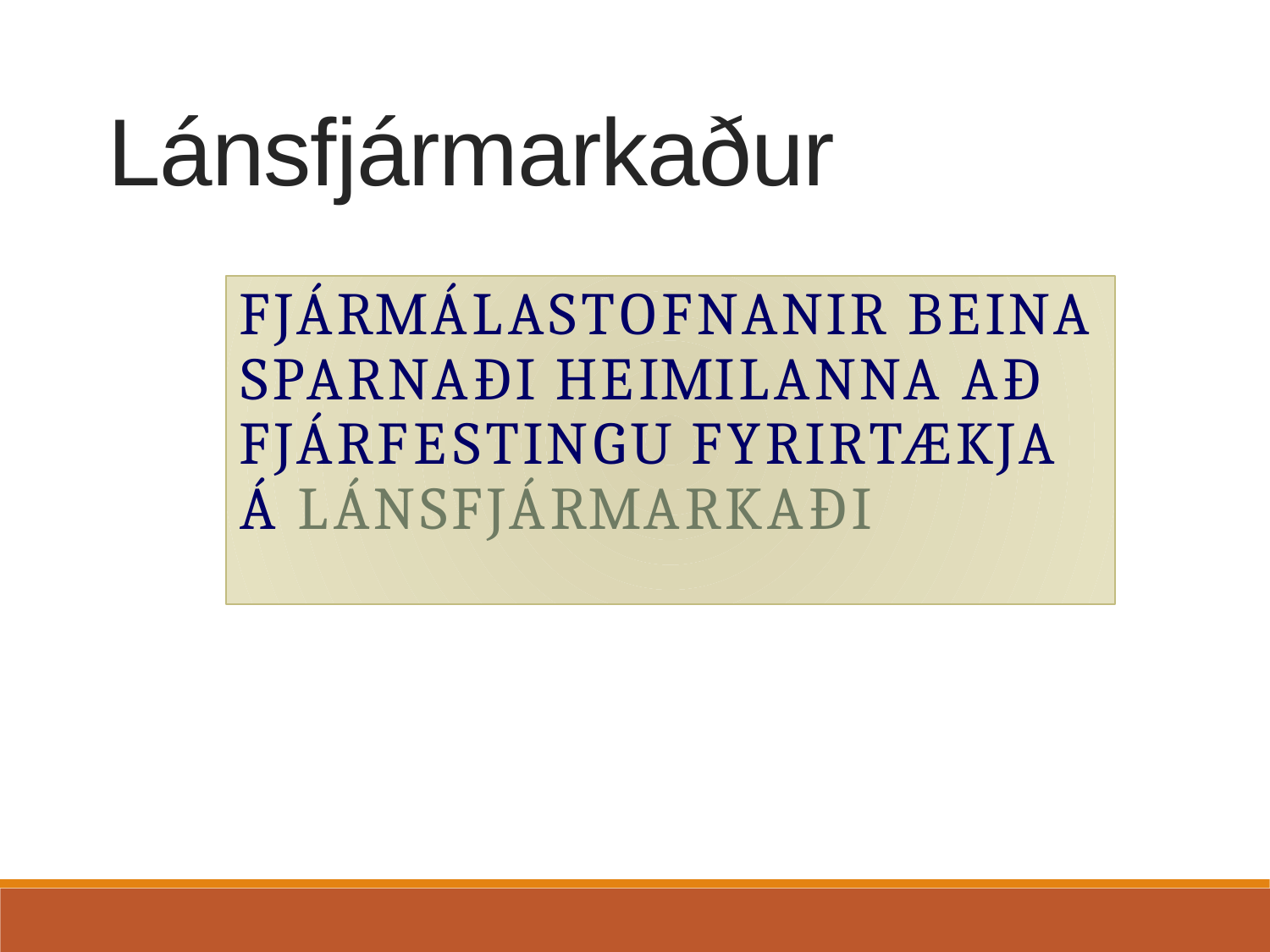

# Lánsfjármarkaður
Fjármálastofnanir beina sparnaði heimilanna að fjárfestingu fyrirtækja á lánsfjármarkaði